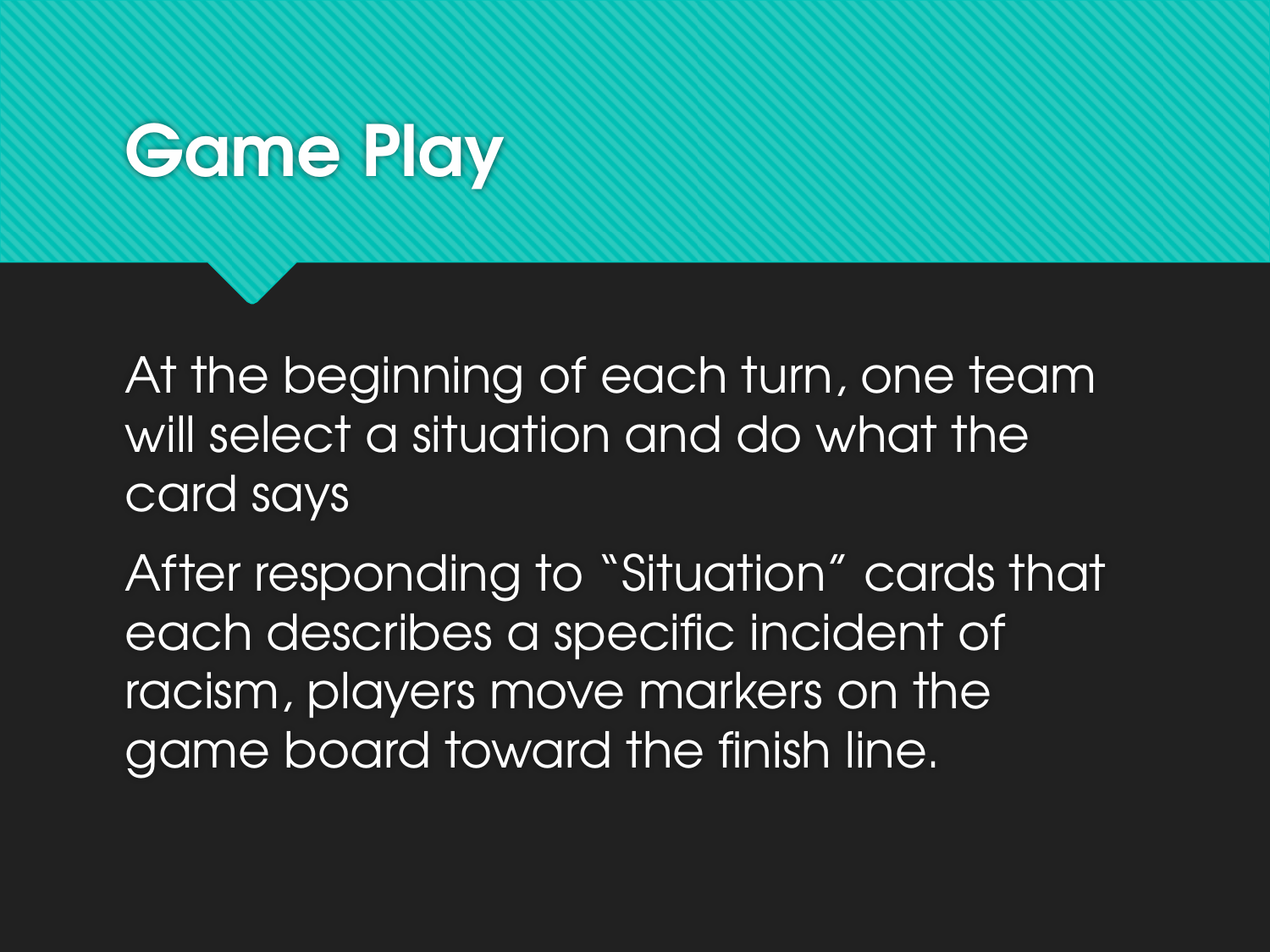

# Game Play
At the beginning of each turn, one team will select a situation and do what the card says
After responding to “Situation” cards that each describes a specific incident of racism, players move markers on the game board toward the finish line.